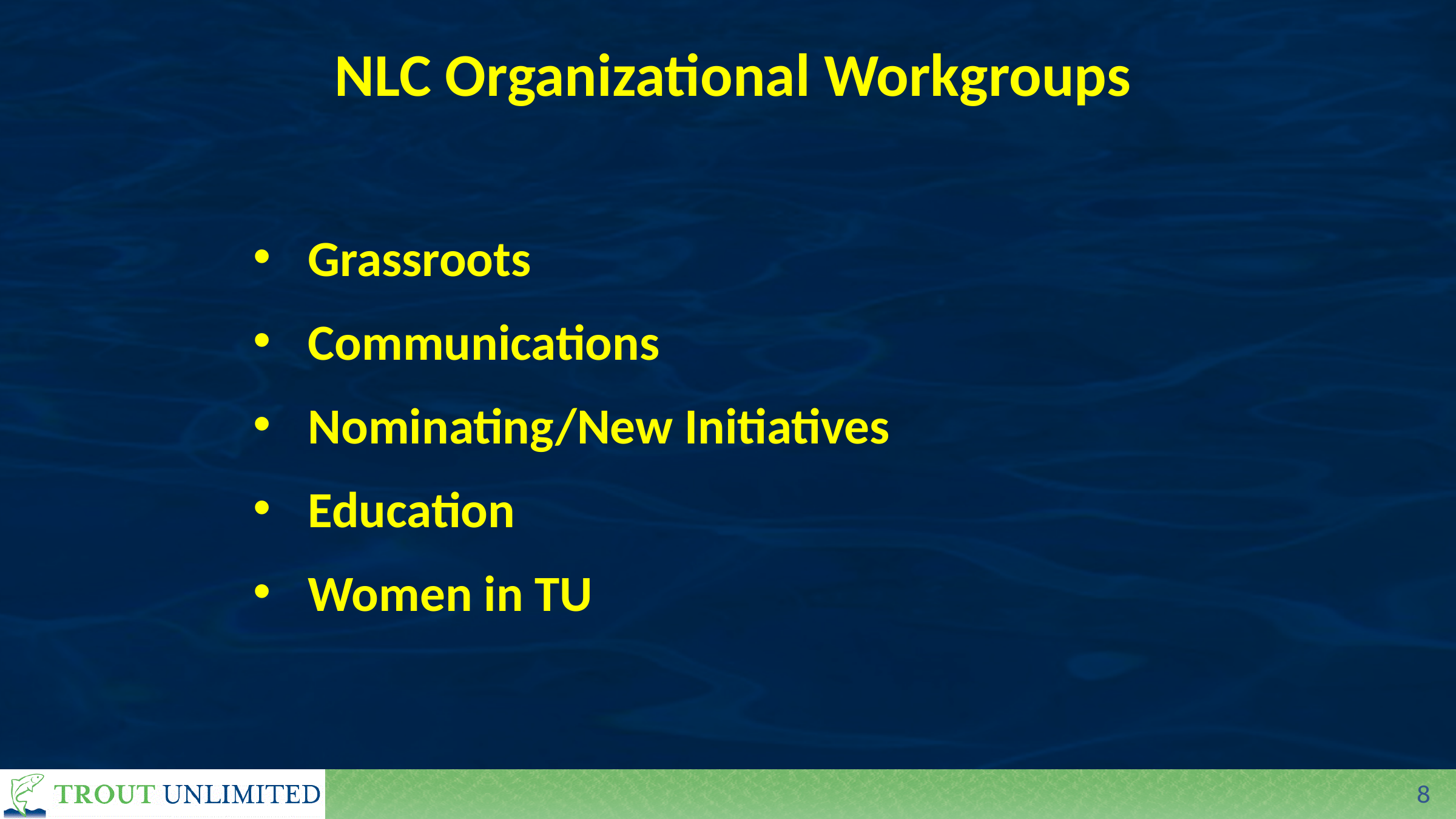

# NLC Organizational Workgroups
Grassroots
Communications
Nominating/New Initiatives
Education
Women in TU